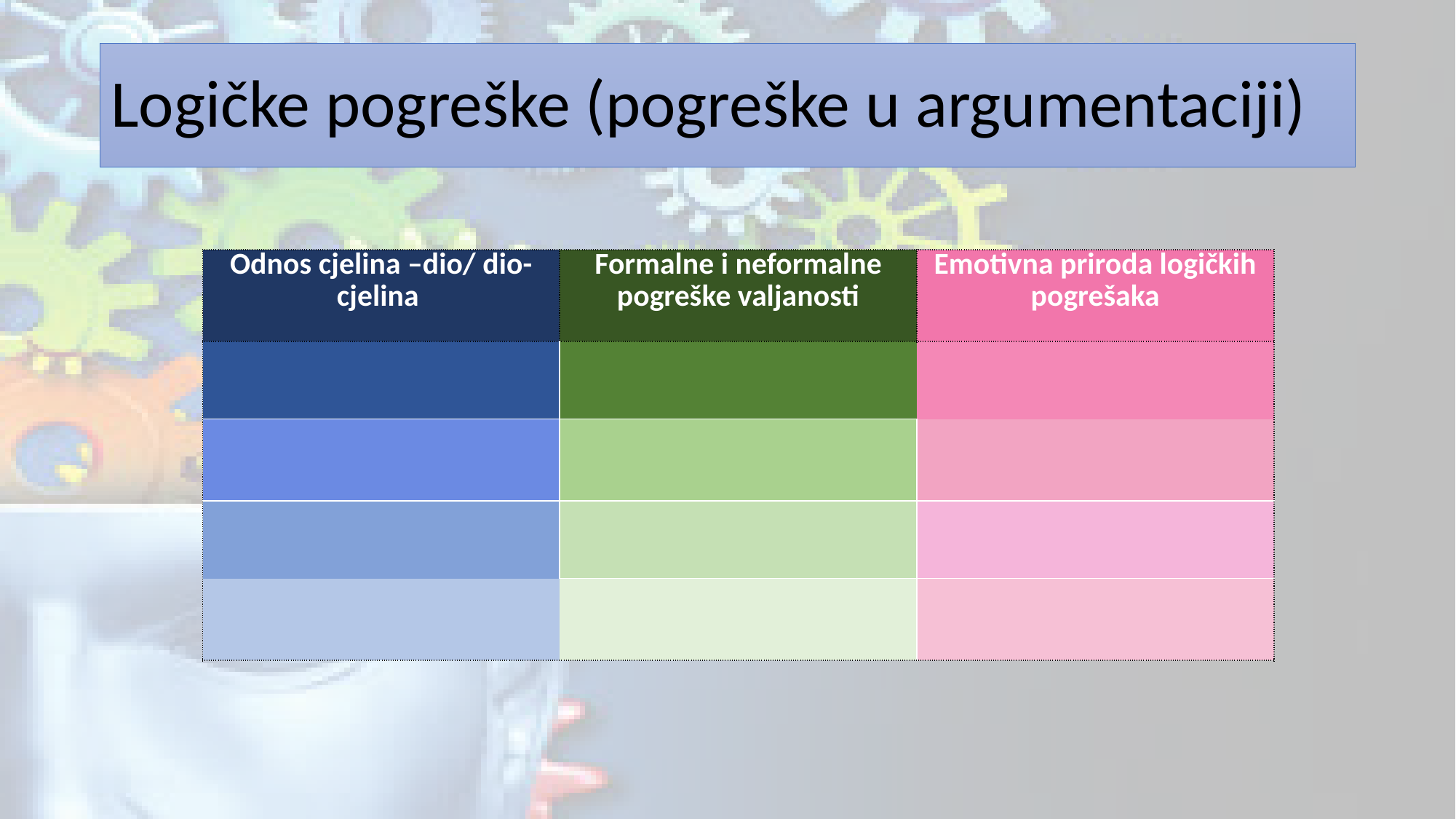

# Logičke pogreške (pogreške u argumentaciji)
| Odnos cjelina –dio/ dio-cjelina | Formalne i neformalne pogreške valjanosti | Emotivna priroda logičkih pogrešaka |
| --- | --- | --- |
|  |  |  |
|  |  |  |
|  |  |  |
|  |  |  |